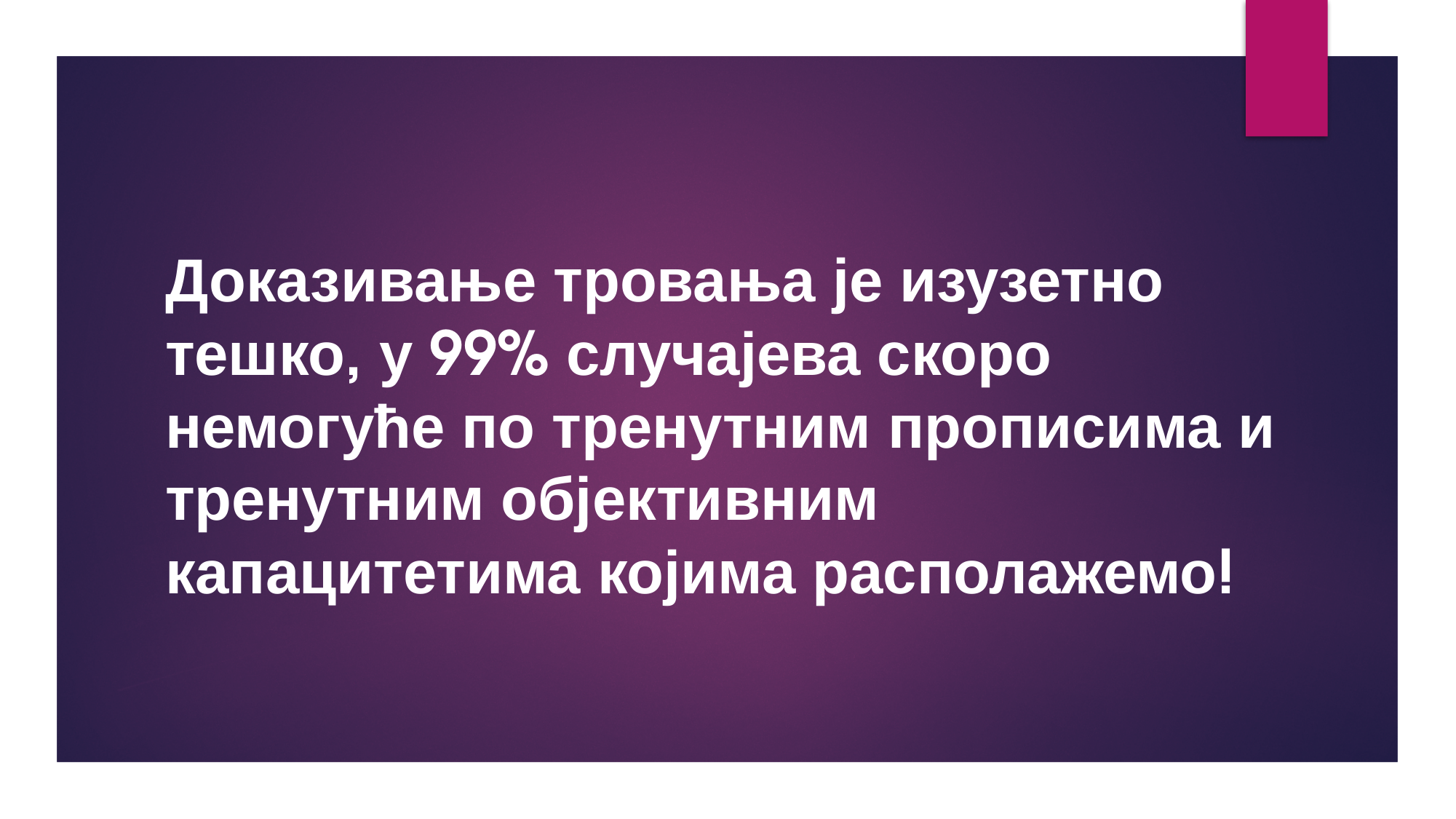

Доказивање тровања је изузетно тешко, у 99% случајева скоро немогуће по тренутним прописима и тренутним објективним капацитетима којима располажемо!